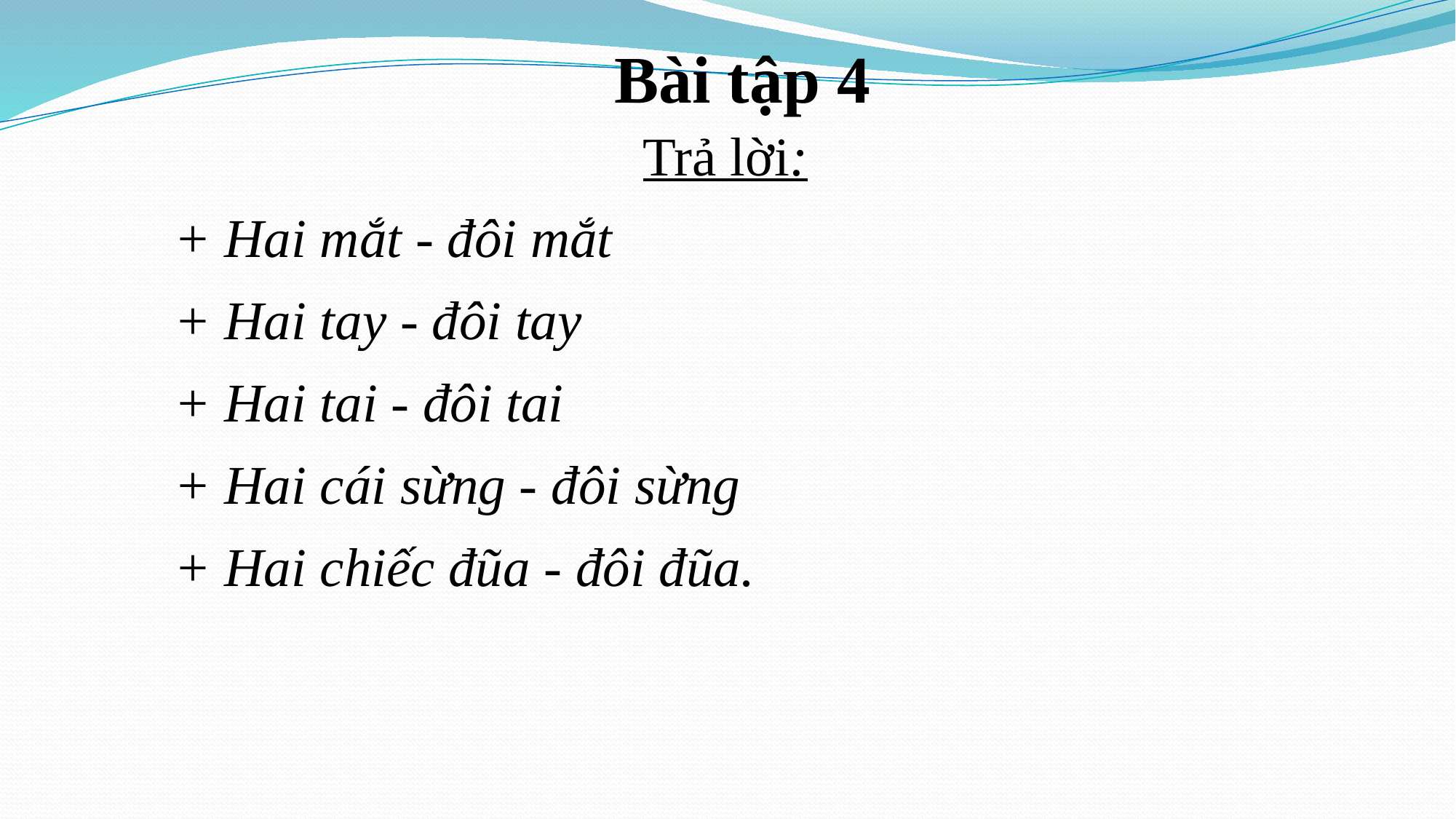

Bài tập 4
 Trả lời:
	+ Hai mắt - đôi mắt
	+ Hai tay - đôi tay
	+ Hai tai - đôi tai
	+ Hai cái sừng - đôi sừng
	+ Hai chiếc đũa - đôi đũa.